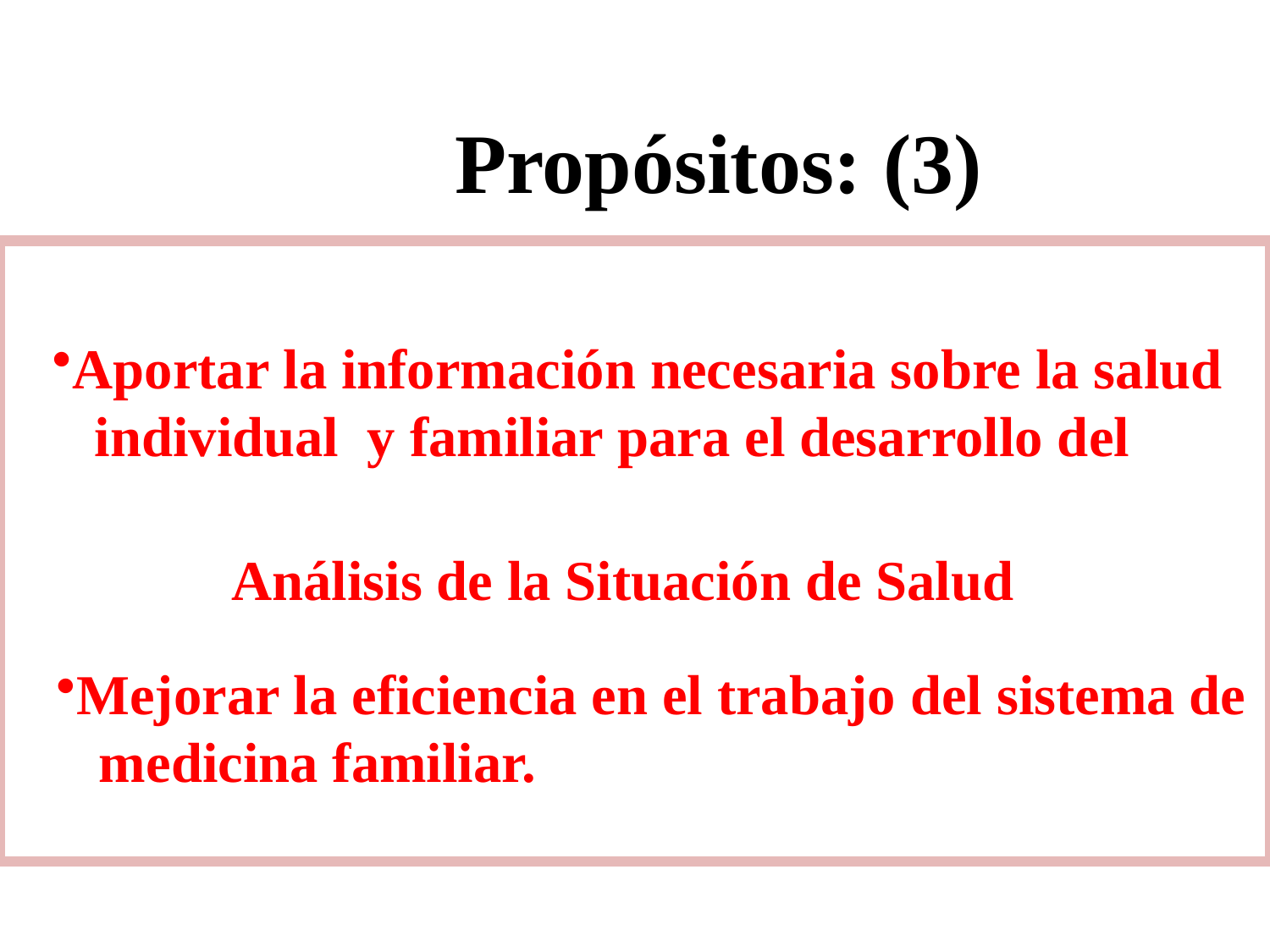

Propósitos: (3)

Aportar la información necesaria sobre la salud
   individual  y familiar para el desarrollo del
 Análisis de la Situación de Salud.
Mejorar la eficiencia en el trabajo del sistema de
   medicina familiar.